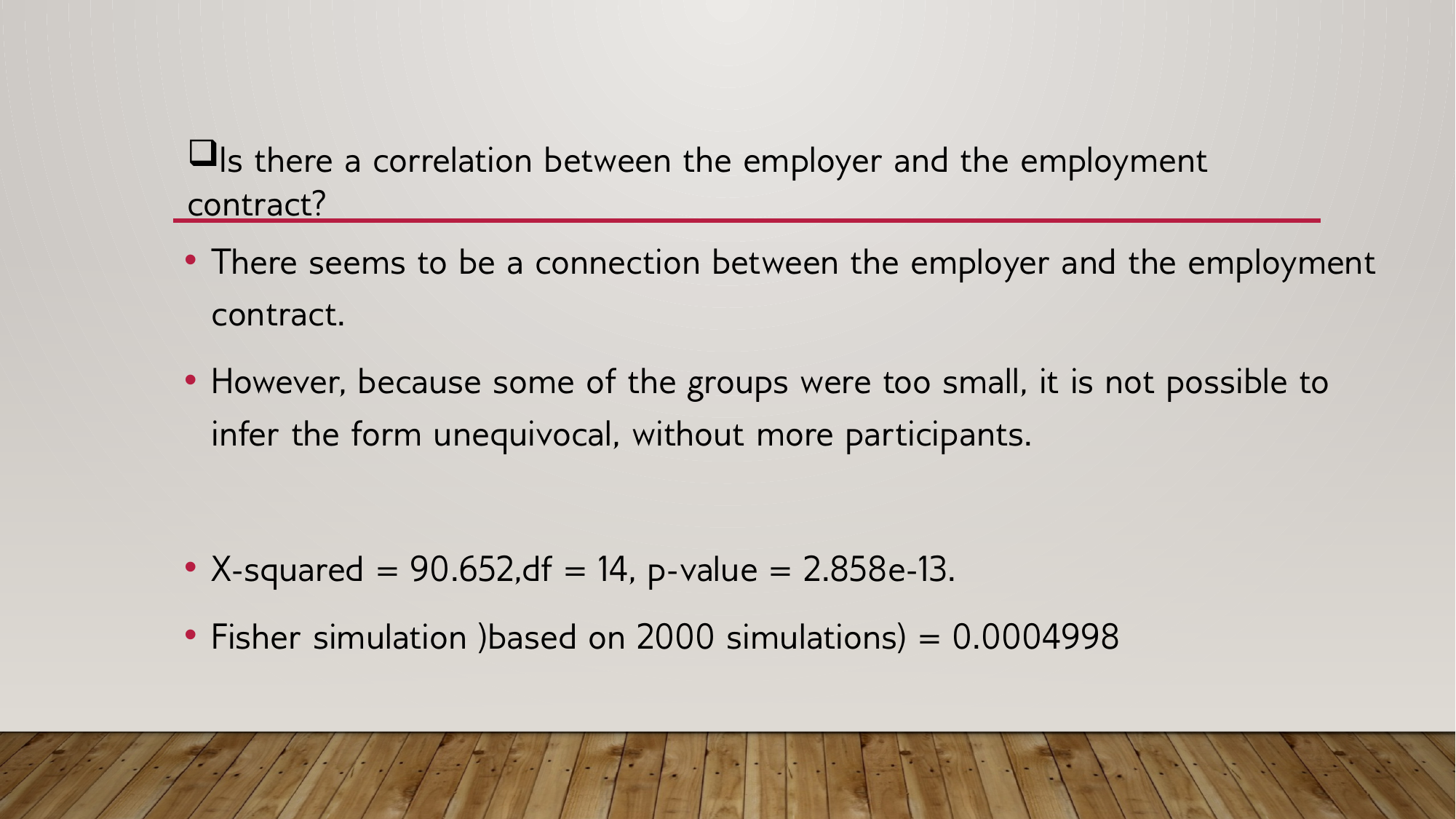

Is there a correlation between the employer and the employment contract?
There seems to be a connection between the employer and the employment contract.
However, because some of the groups were too small, it is not possible to infer the form unequivocal, without more participants.

X-squared = 90.652,df = 14, p-value = 2.858e-13.
Fisher simulation )based on 2000 simulations) = 0.0004998